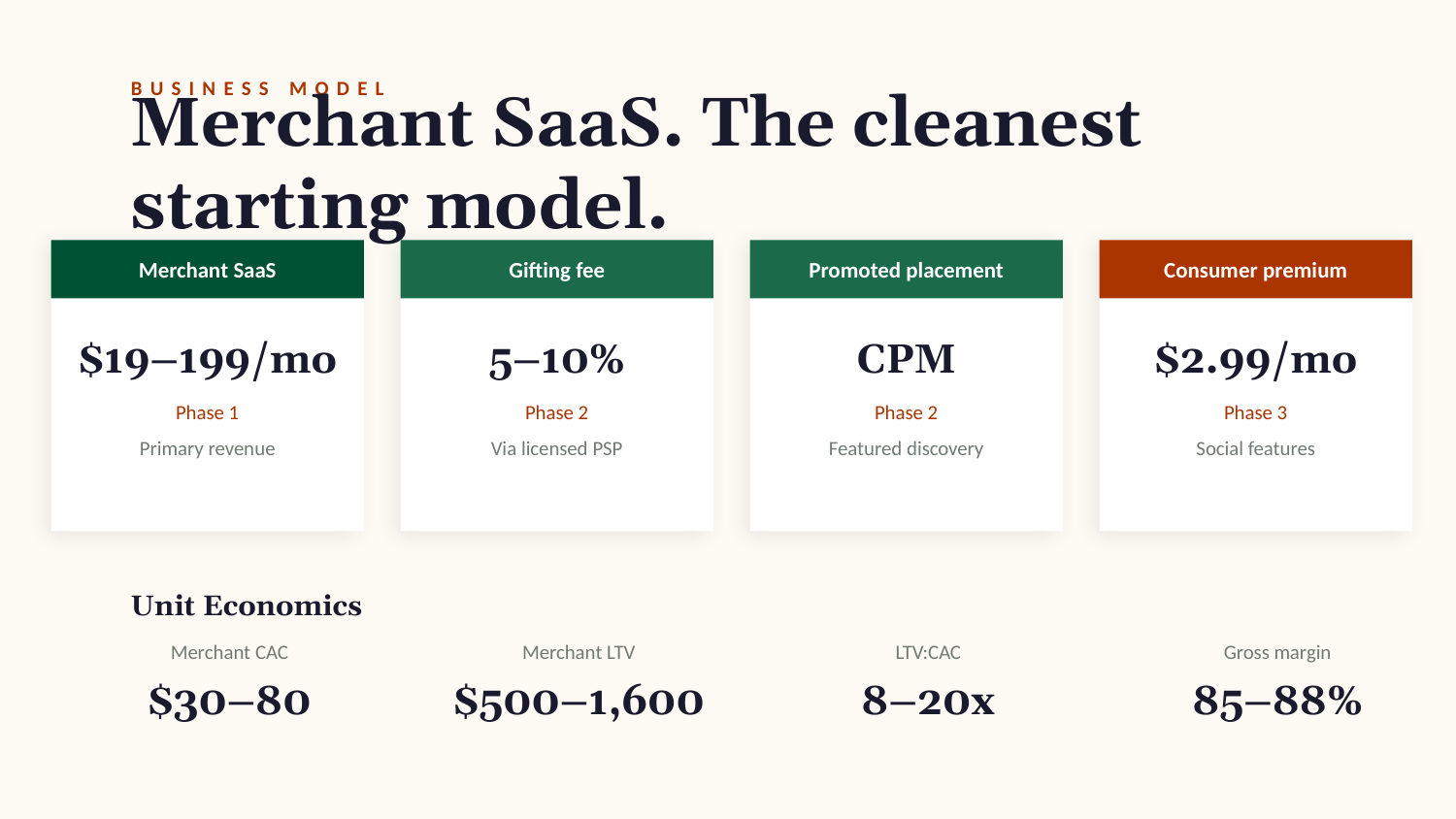

BUSINESS MODEL
Merchant SaaS. The cleanest starting model.

Merchant SaaS

Gifting fee

Promoted placement

Consumer premium
$19–199/mo
5–10%
CPM
$2.99/mo
Phase 1
Phase 2
Phase 2
Phase 3
Primary revenue
Via licensed PSP
Featured discovery
Social features
Unit Economics
Merchant CAC
Merchant LTV
LTV:CAC
Gross margin
$30–80
$500–1,600
8–20x
85–88%